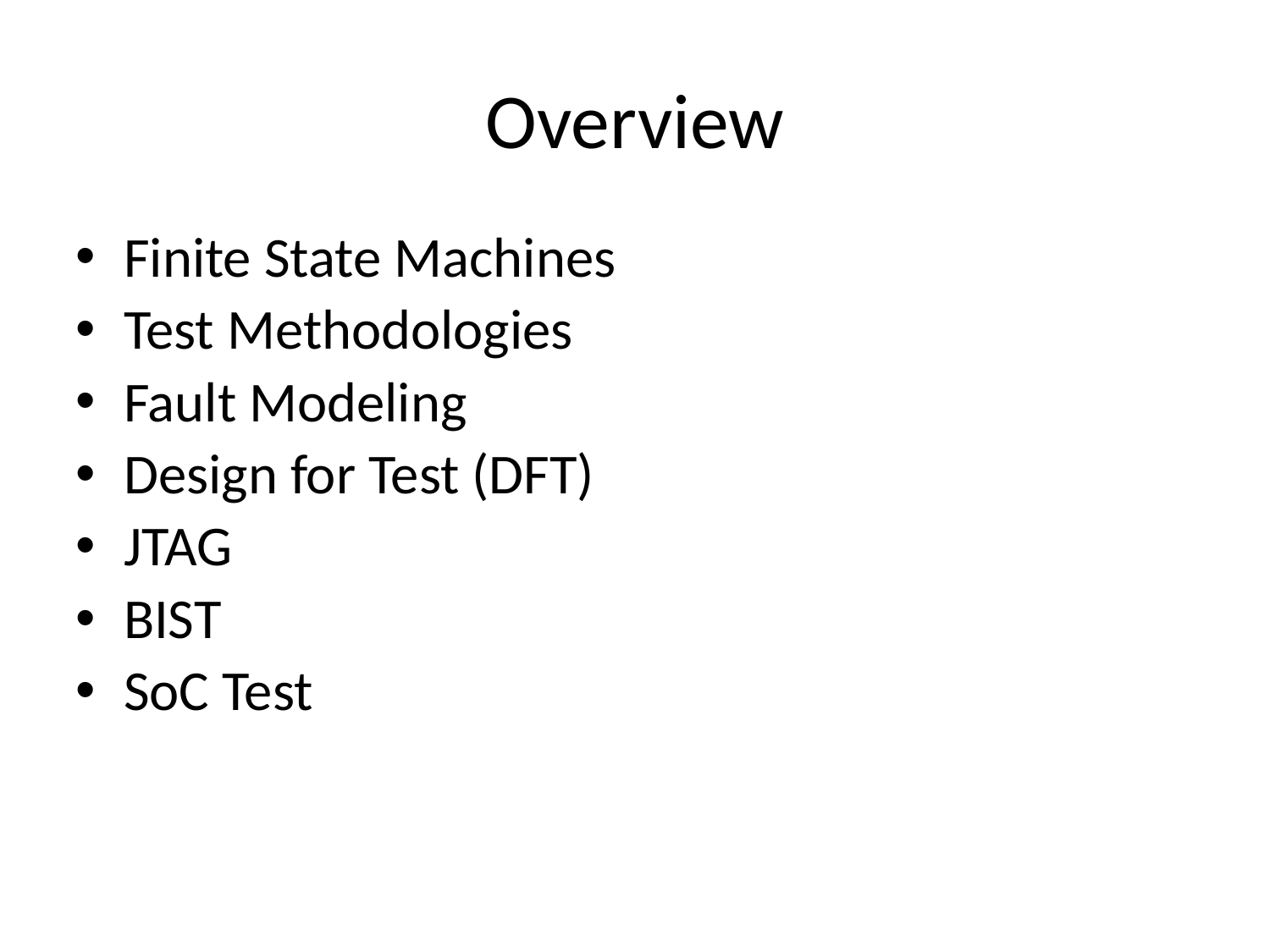

# Overview
Finite State Machines
Test Methodologies
Fault Modeling
Design for Test (DFT)
JTAG
BIST
SoC Test